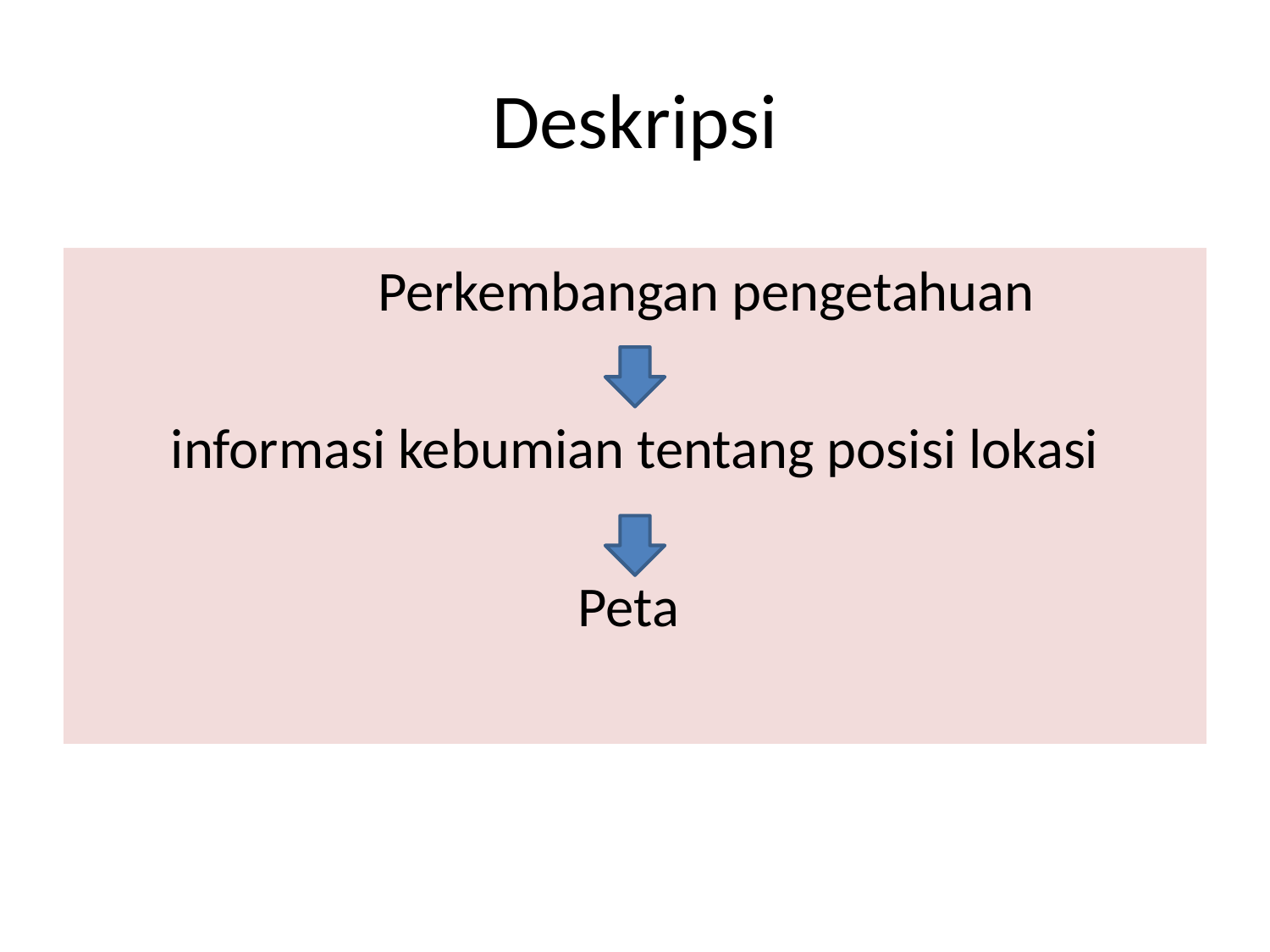

# Deskripsi
			Perkembangan pengetahuan

informasi kebumian tentang posisi lokasi

Peta